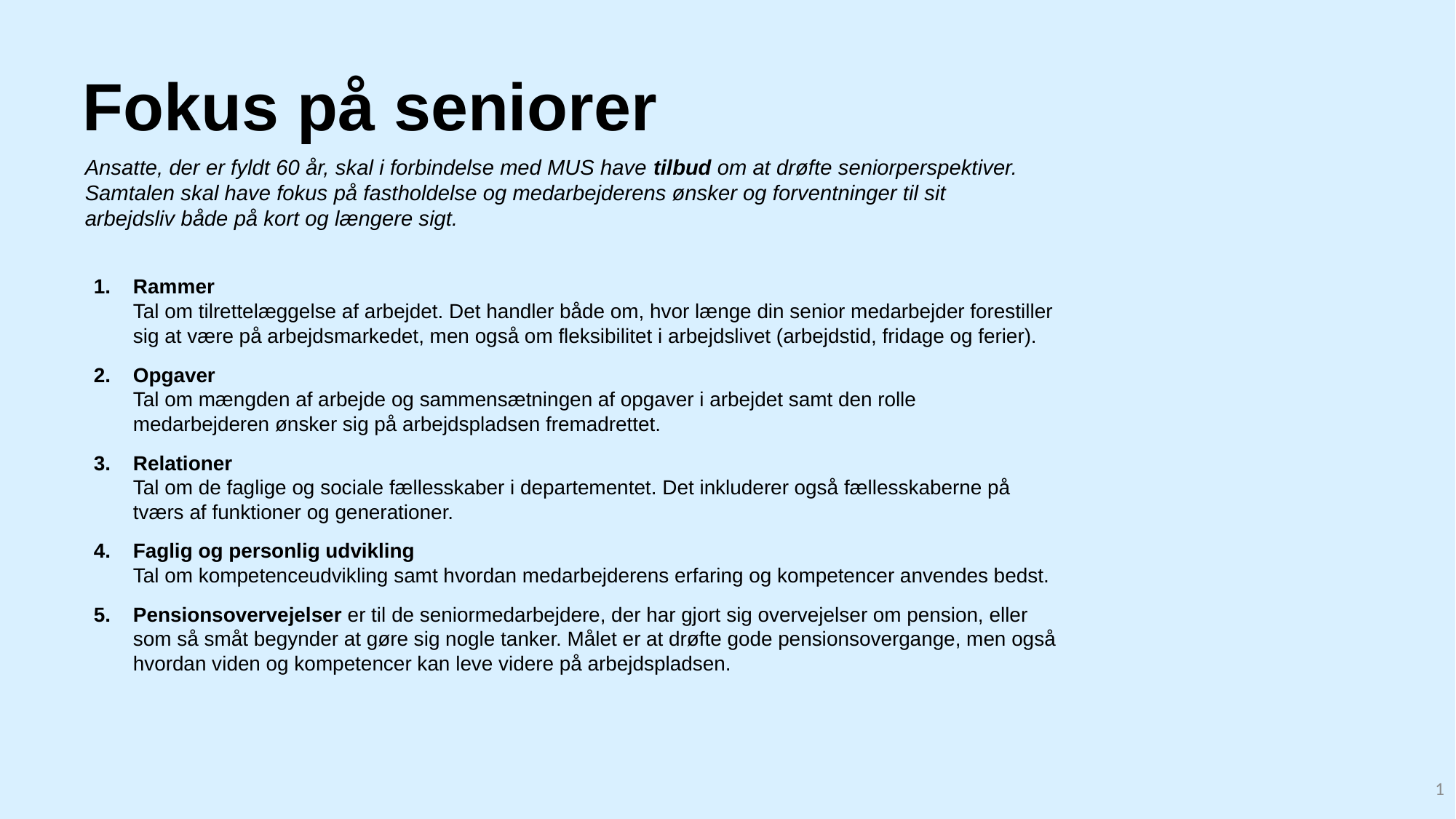

# Fokus på seniorer
Ansatte, der er fyldt 60 år, skal i forbindelse med MUS have tilbud om at drøfte seniorperspektiver. Samtalen skal have fokus på fastholdelse og medarbejderens ønsker og forventninger til sit arbejdsliv både på kort og længere sigt.
Rammer
Tal om tilrettelæggelse af arbejdet. Det handler både om, hvor længe din senior medarbejder forestiller sig at være på arbejdsmarkedet, men også om fleksibilitet i arbejdslivet (arbejdstid, fridage og ferier).
Opgaver
Tal om mængden af arbejde og sammensætningen af opgaver i arbejdet samt den rolle medarbejderen ønsker sig på arbejdspladsen fremadrettet.
Relationer
Tal om de faglige og sociale fællesskaber i departementet. Det inkluderer også fællesskaberne på tværs af funktioner og generationer.
Faglig og personlig udvikling
Tal om kompetenceudvikling samt hvordan medarbejderens erfaring og kompetencer anvendes bedst.
Pensionsovervejelser er til de seniormedarbejdere, der har gjort sig overvejelser om pension, eller som så småt begynder at gøre sig nogle tanker. Målet er at drøfte gode pensionsovergange, men også hvordan viden og kompetencer kan leve videre på arbejdspladsen.
1